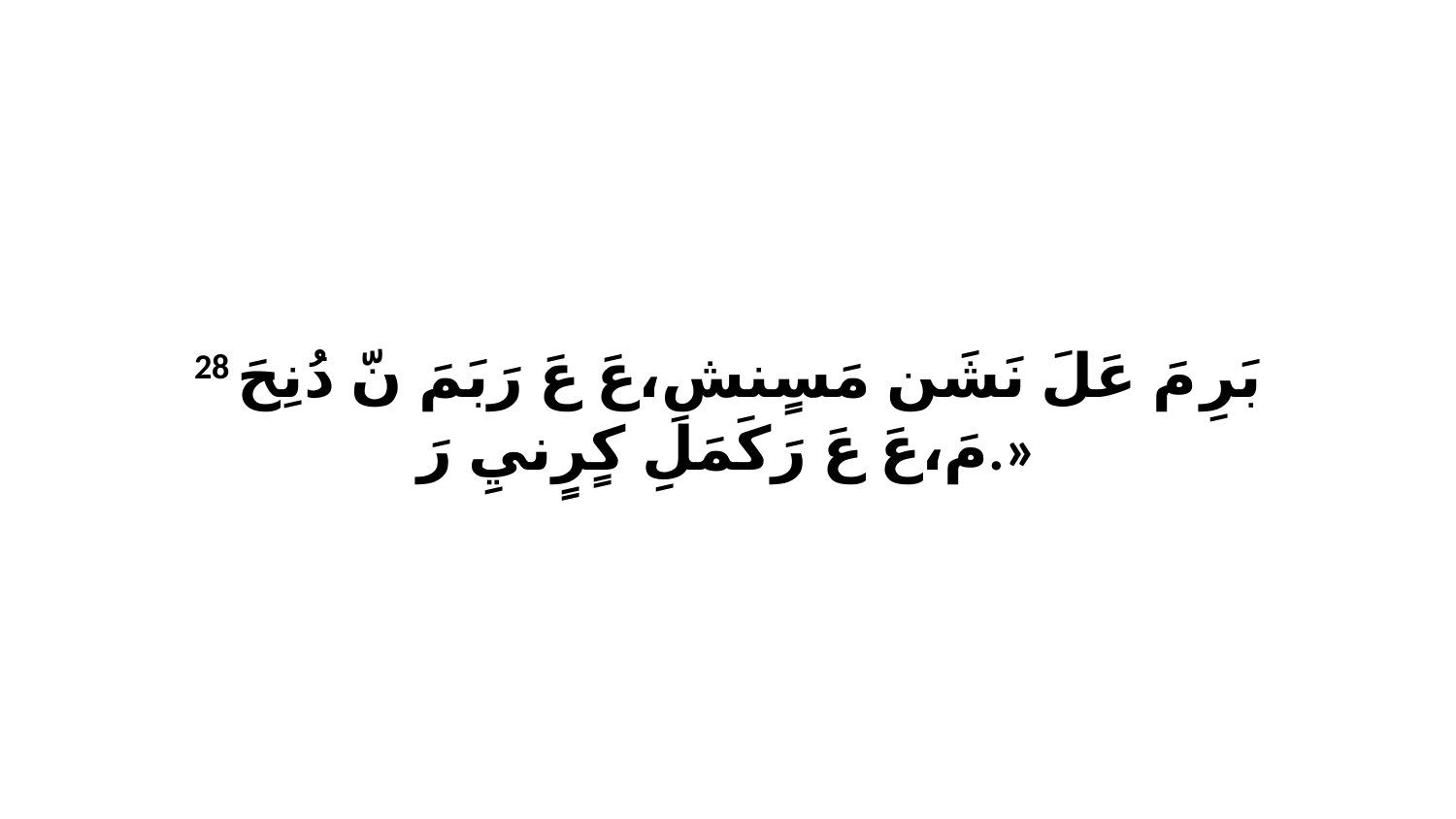

28 بَرِ مَ عَلَ نَشَن مَسٍنشِ،عَ عَ رَبَمَ نّ دُنِحَ مَ،عَ عَ رَكَمَلِ كٍرٍنيِ رَ.»